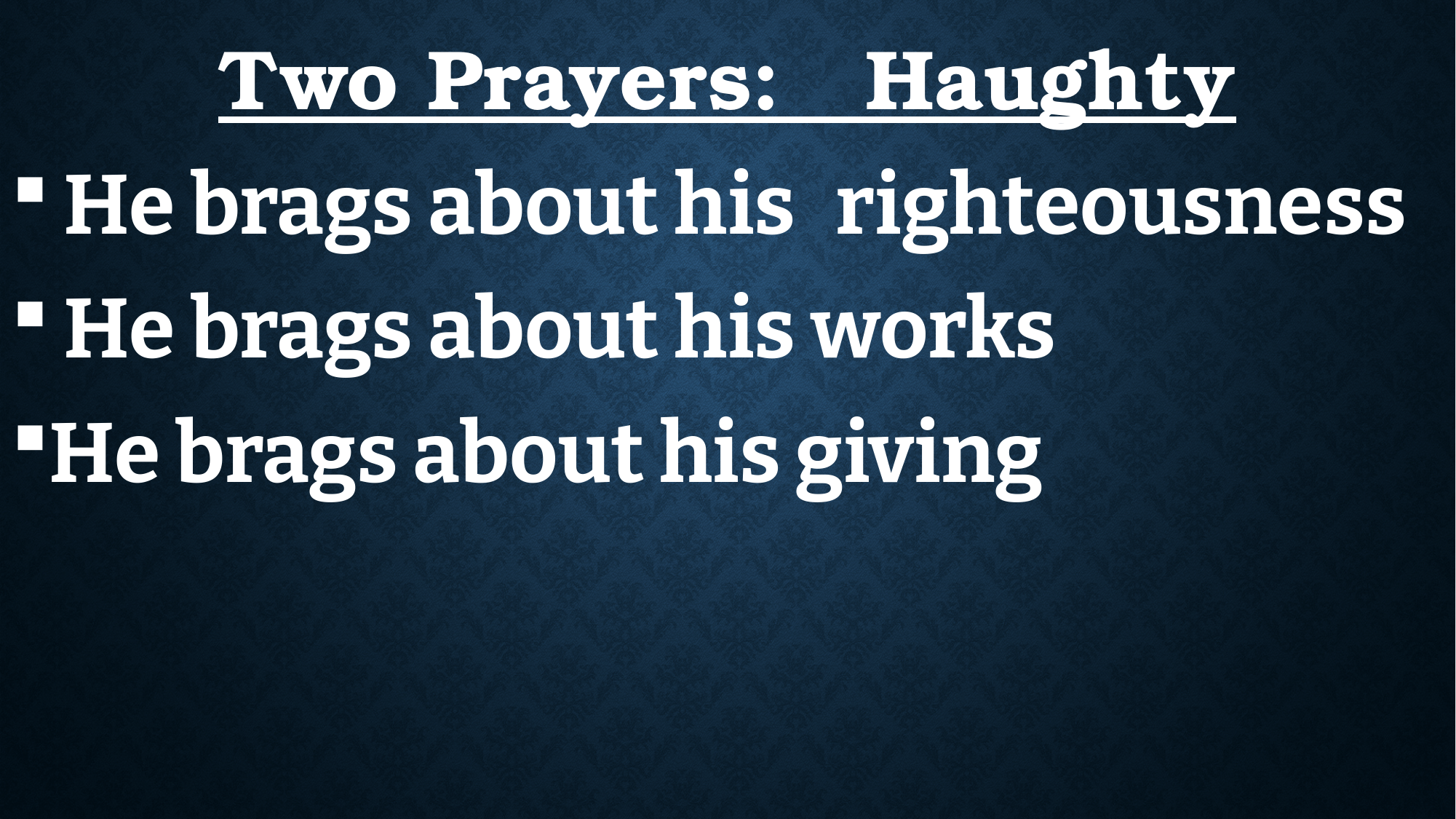

Two Prayers:   Haughty
  He brags about his  	righteousness
  He brags about his works
 He brags about his giving